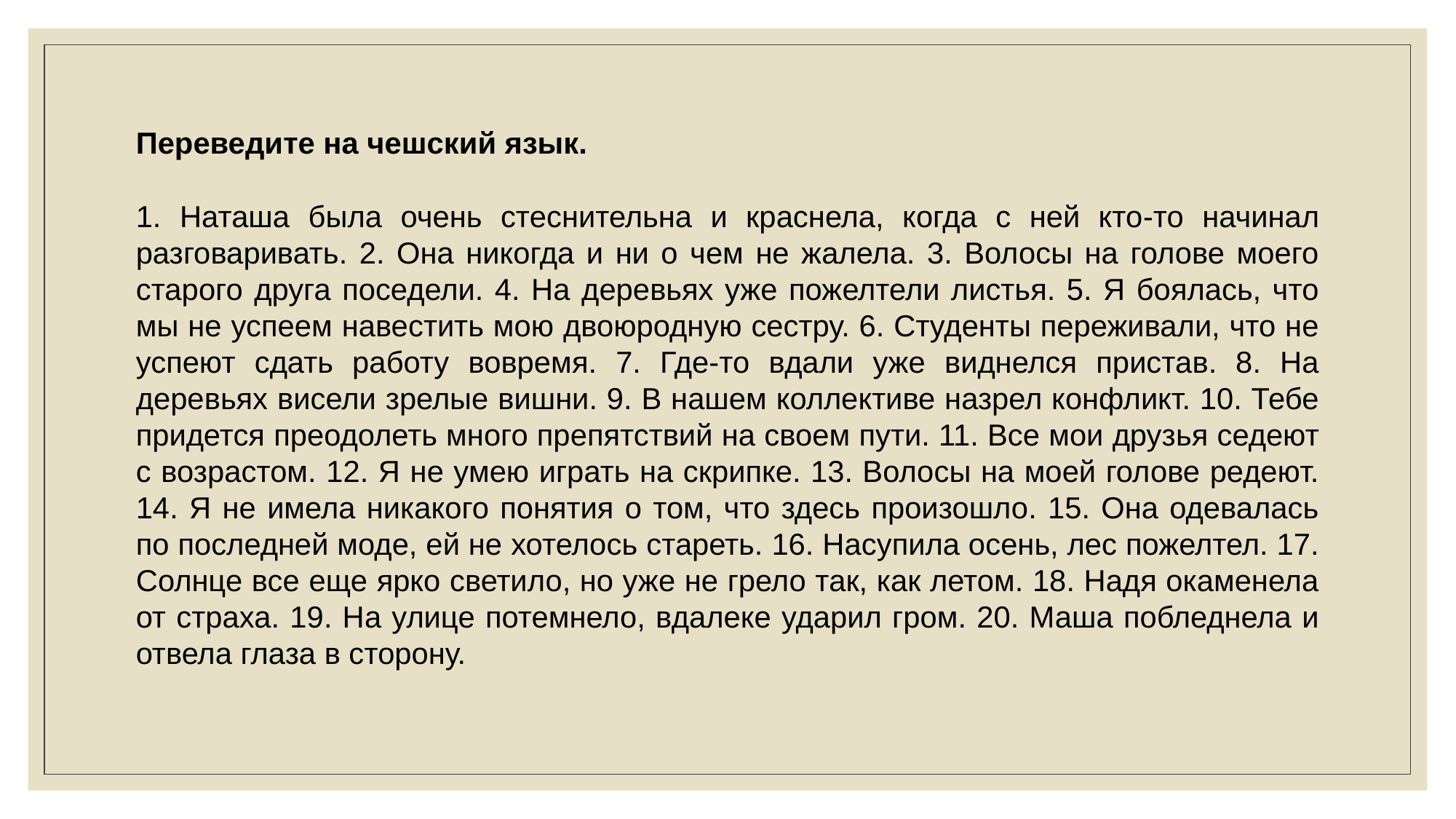

Переведите на чешский язык.

1. Наташа была очень стеснительна и краснела, когда с ней кто-то начинал разговаривать. 2. Она никогда и ни о чем не жалела. 3. Волосы на голове моего старого друга поседели. 4. На деревьях уже пожелтели листья. 5. Я боялась, что мы не успеем навестить мою двоюродную сестру. 6. Студенты переживали, что не успеют сдать работу вовремя. 7. Где-то вдали уже виднелся пристав. 8. На деревьях висели зрелые вишни. 9. В нашем коллективе назрел конфликт. 10. Тебе придется преодолеть много препятствий на своем пути. 11. Все мои друзья седеют с возрастом. 12. Я не умею играть на скрипке. 13. Волосы на моей голове редеют. 14. Я не имела никакого понятия о том, что здесь произошло. 15. Она одевалась по последней моде, ей не хотелось стареть. 16. Насупила осень, лес пожелтел. 17. Солнце все еще ярко светило, но уже не грело так, как летом. 18. Надя окаменела от страха. 19. На улице потемнело, вдалеке ударил гром. 20. Маша побледнела и отвела глаза в сторону.